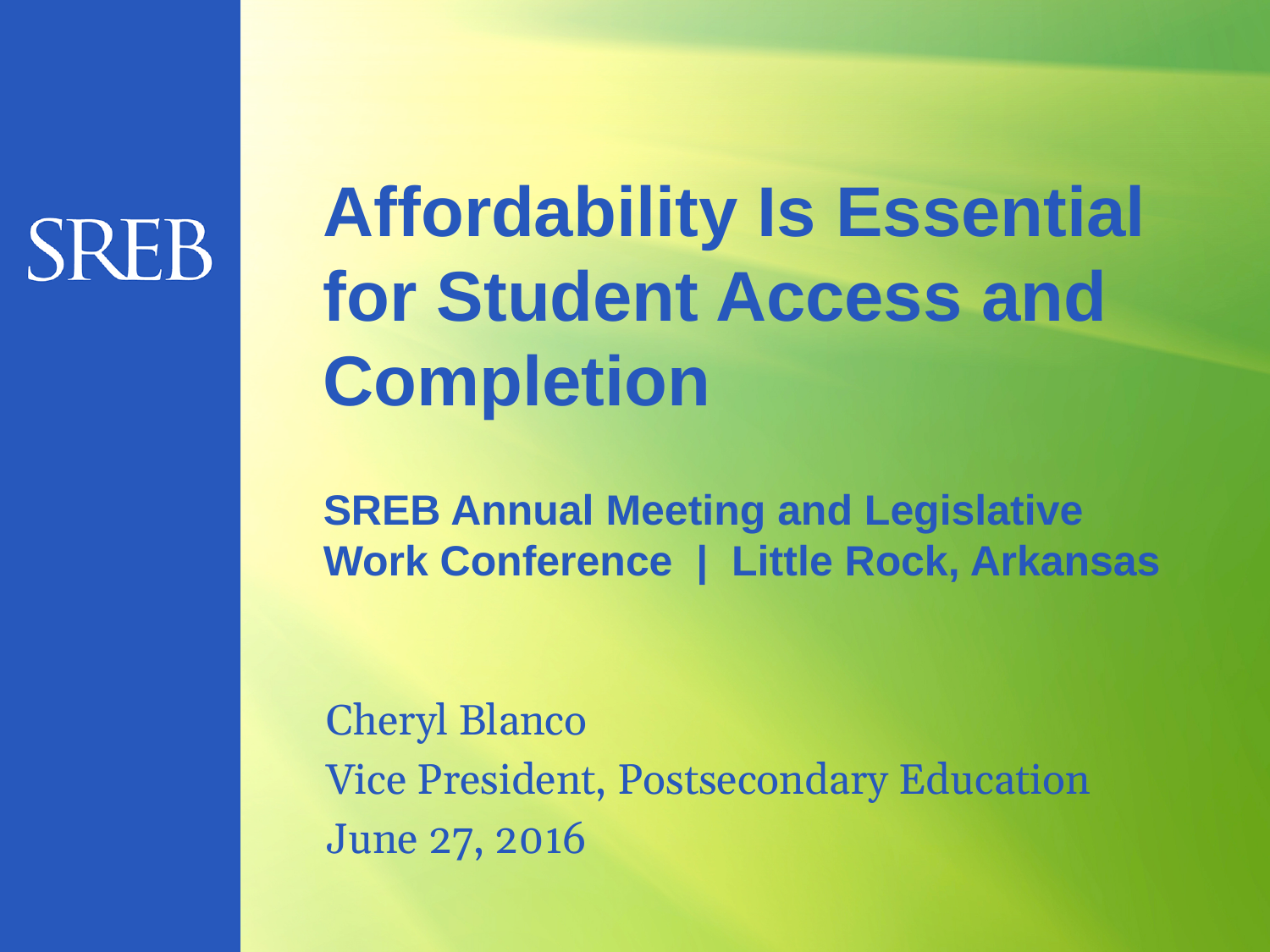

# Affordability Is Essential for Student Access and Completion
SREB Annual Meeting and Legislative Work Conference  |  Little Rock, Arkansas
Cheryl Blanco
Vice President, Postsecondary Education
June 27, 2016